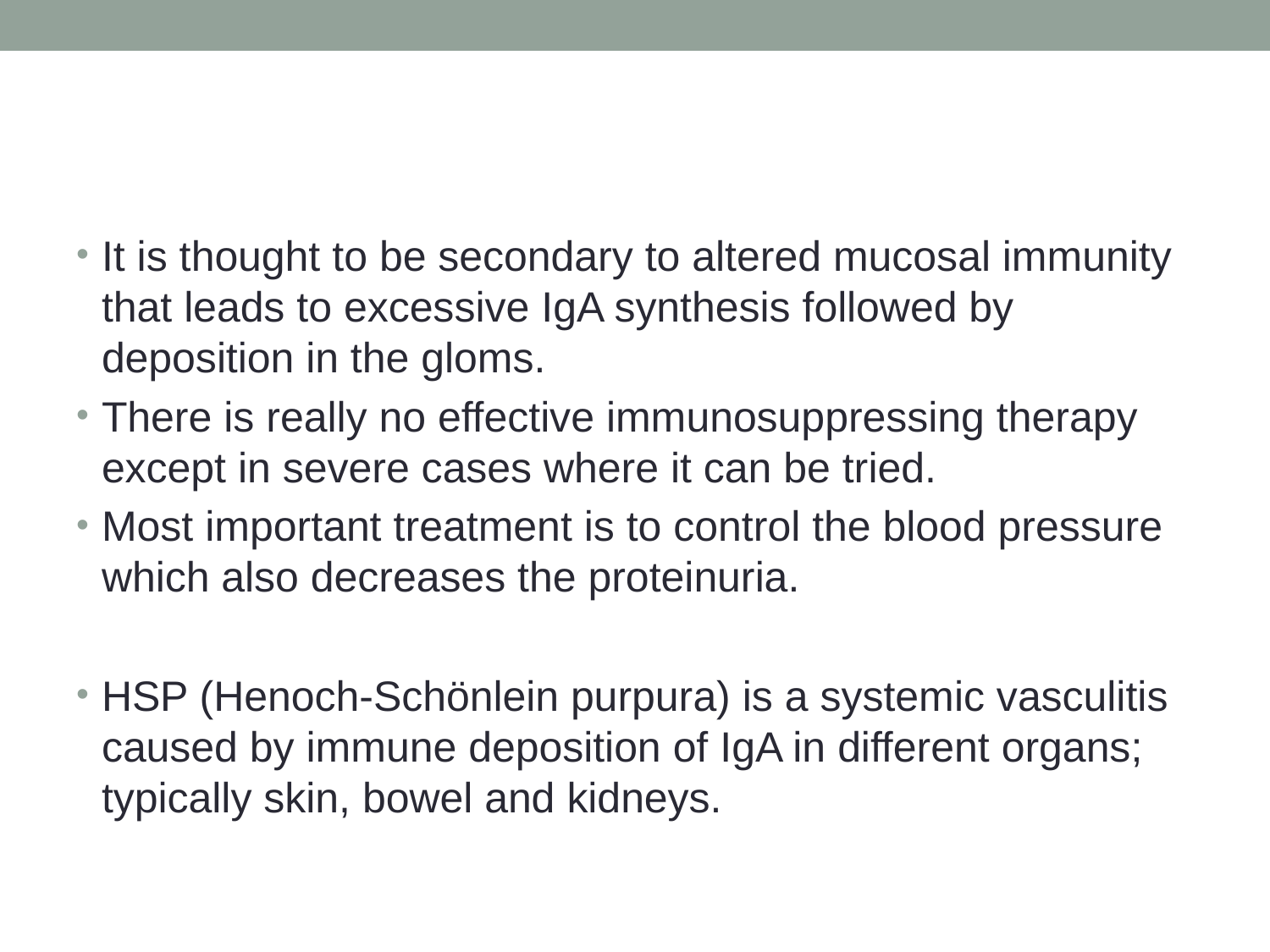

#
It is thought to be secondary to altered mucosal immunity that leads to excessive IgA synthesis followed by deposition in the gloms.
There is really no effective immunosuppressing therapy except in severe cases where it can be tried.
Most important treatment is to control the blood pressure which also decreases the proteinuria.

HSP (Henoch-Schönlein purpura) is a systemic vasculitis caused by immune deposition of IgA in different organs; typically skin, bowel and kidneys.